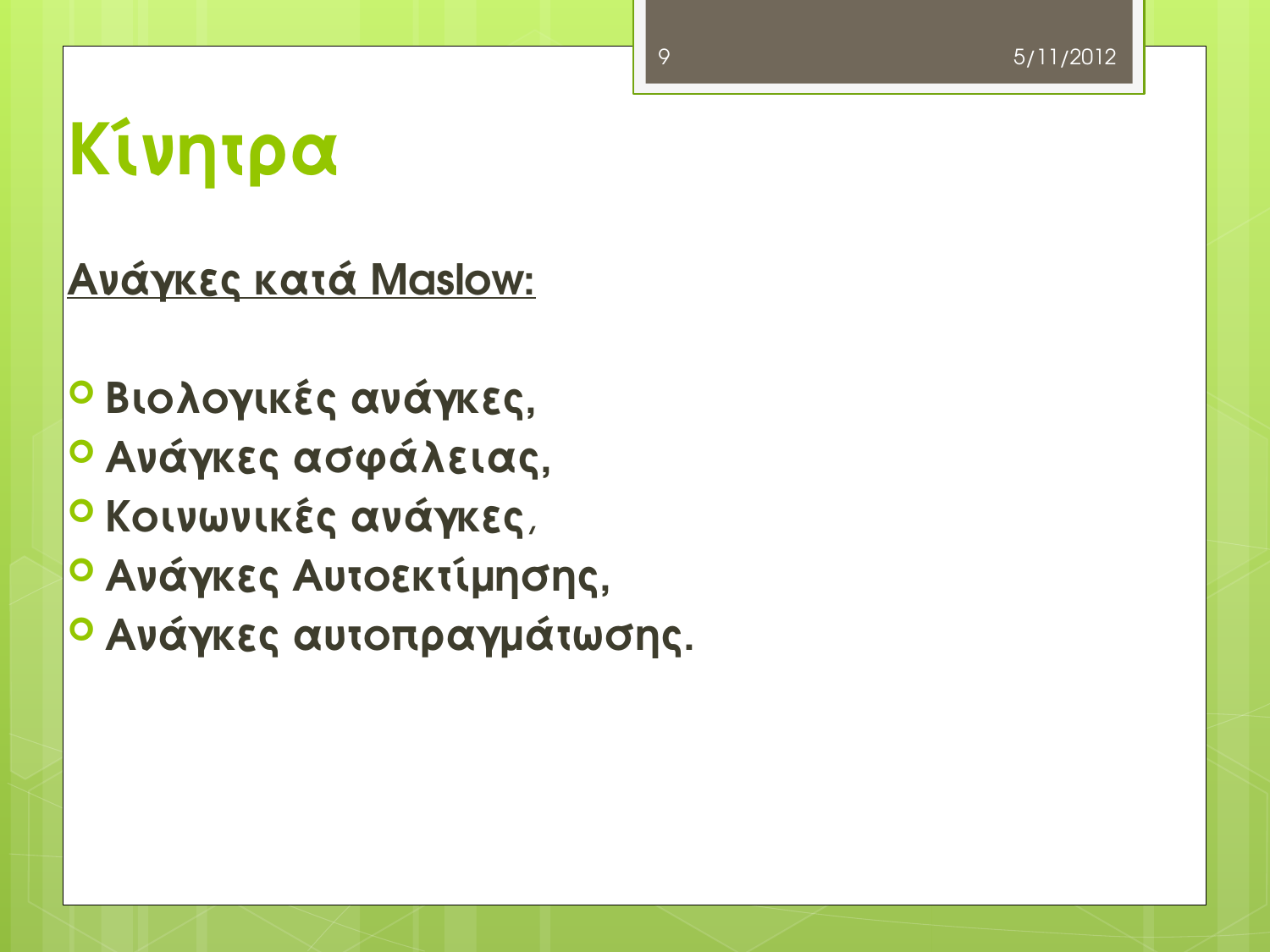

9
5/11/2012
# Κίνητρα
Ανάγκες κατά Maslow:

Βιολογικές ανάγκες,
Ανάγκες ασφάλειας,
Κοινωνικές ανάγκες,
Ανάγκες Αυτοεκτίμησης,
Ανάγκες αυτοπραγμάτωσης.